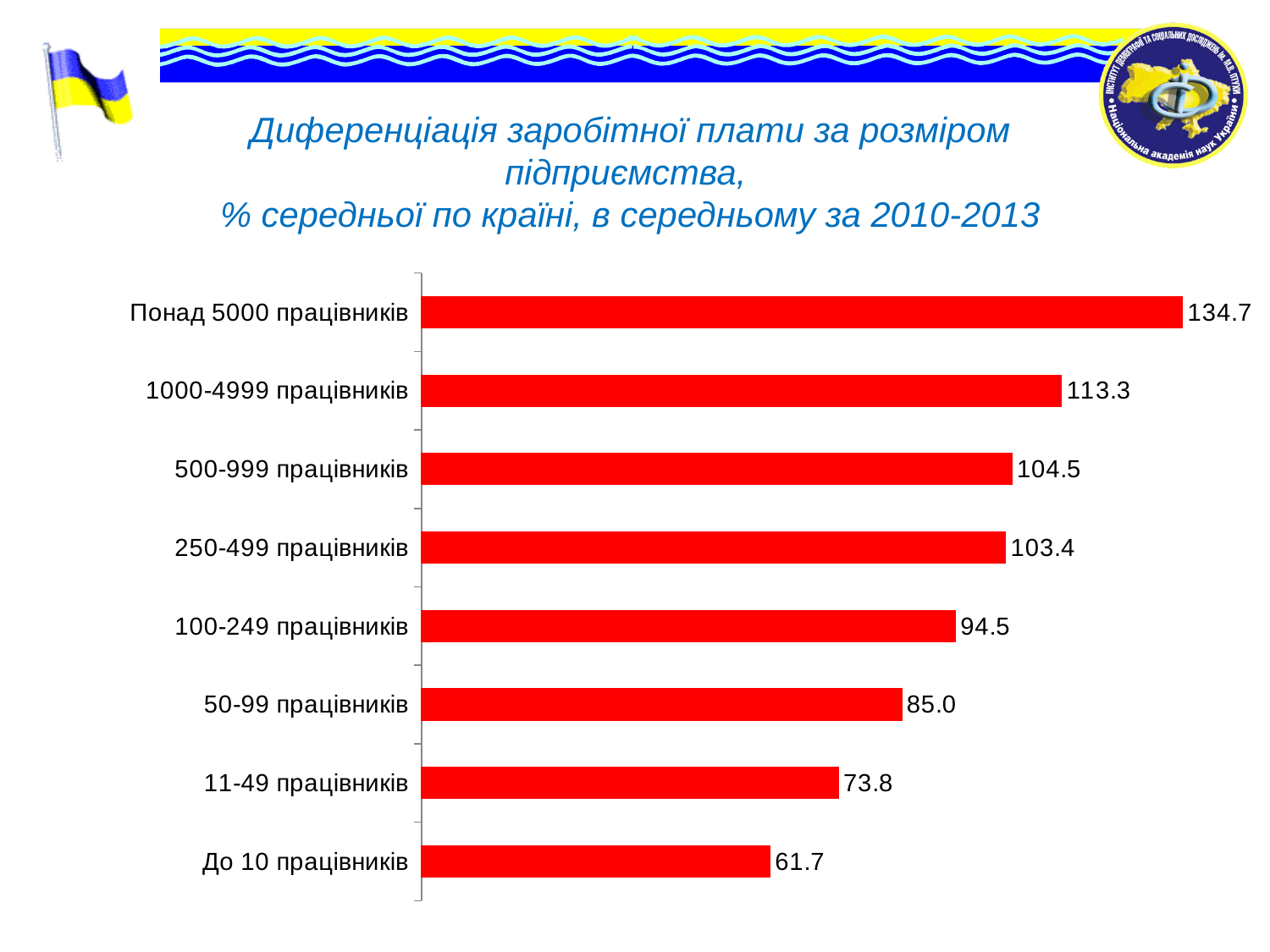

# Диференціація заробітної плати за розміром підприємства, % середньої по країні, в середньому за 2010-2013

### Chart

| Category | 2010 |
|---|---|
| До 10 працівників | 61.7 |
| 11-49 працівників | 73.8 |
| 50-99 працівників | 85.0 |
| 100-249 працівників | 94.5 |
| 250-499 працівників | 103.4 |
| 500-999 працівників | 104.5 |
| 1000-4999 працівників | 113.3 |
| Понад 5000 працівників | 134.7 |